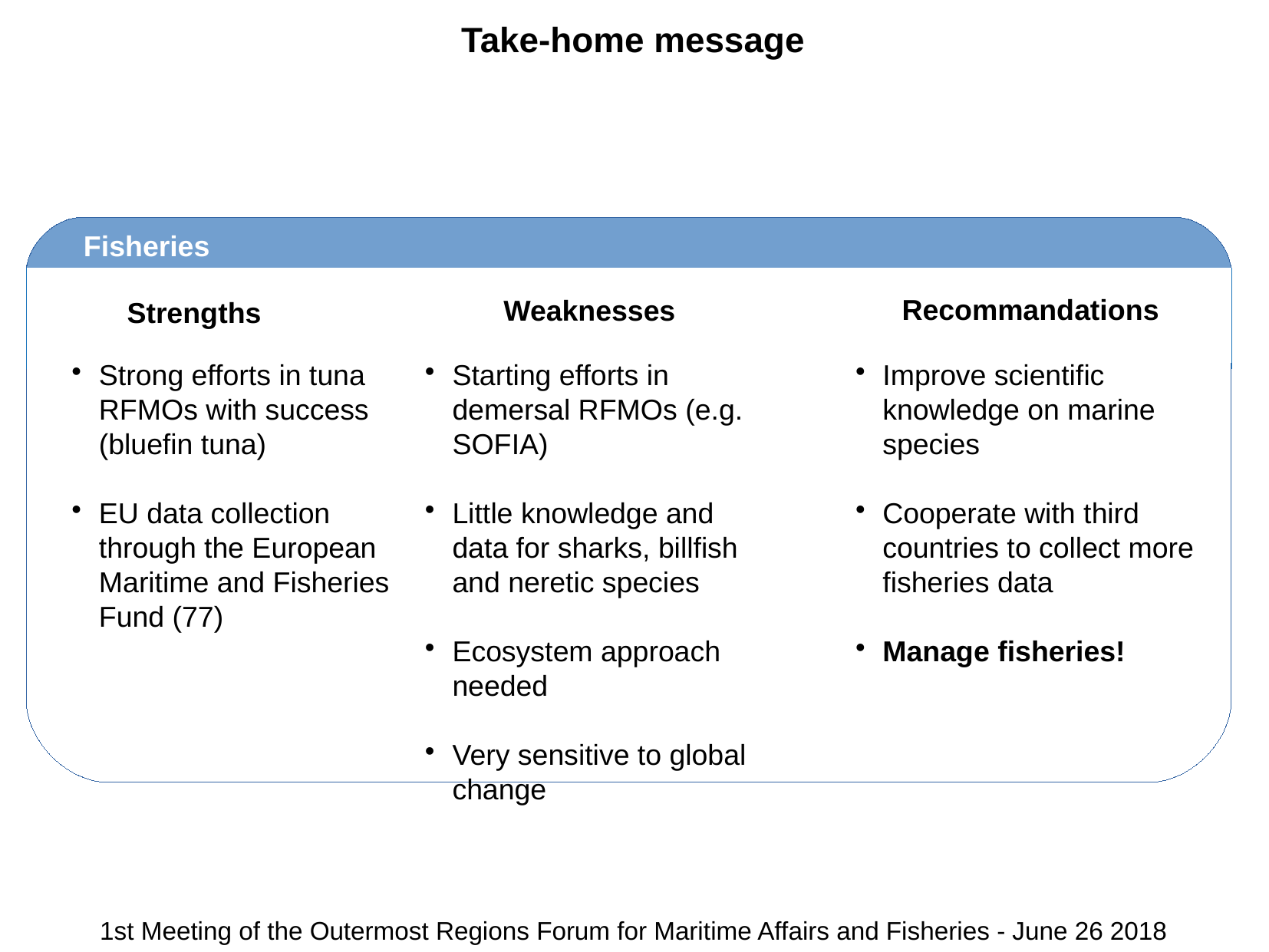

Take-home message

Fisheries
Fisheries

Recommandations
Recommandations

Weaknesses

Weaknesses
Strengths
Strengths
Strong efforts in tuna RFMOs with success (bluefin tuna)

EU data collection through the European Maritime and Fisheries Fund (77)
Strong efforts in tuna RFMOs with success (bluefin tuna)

EU data collection through the European Maritime and Fisheries Fund (77)
Starting efforts in demersal RFMOs (e.g. SOFIA)

Little knowledge and data for sharks, billfish and neretic species

Ecosystem approach needed
Improve scientific knowledge on marine species

Cooperate with third countries to collect more fisheries data

Manage fisheries!
Starting efforts in demersal RFMOs (e.g. SOFIA)

Little knowledge and data for sharks, billfish and neretic species

Ecosystem approach needed

Very sensitive to global change
Improve scientific knowledge on marine species

Cooperate with third countries to collect more fisheries data

Manage fisheries!
1st Meeting of the Outermost Regions Forum for Maritime Affairs and Fisheries - June 26 2018